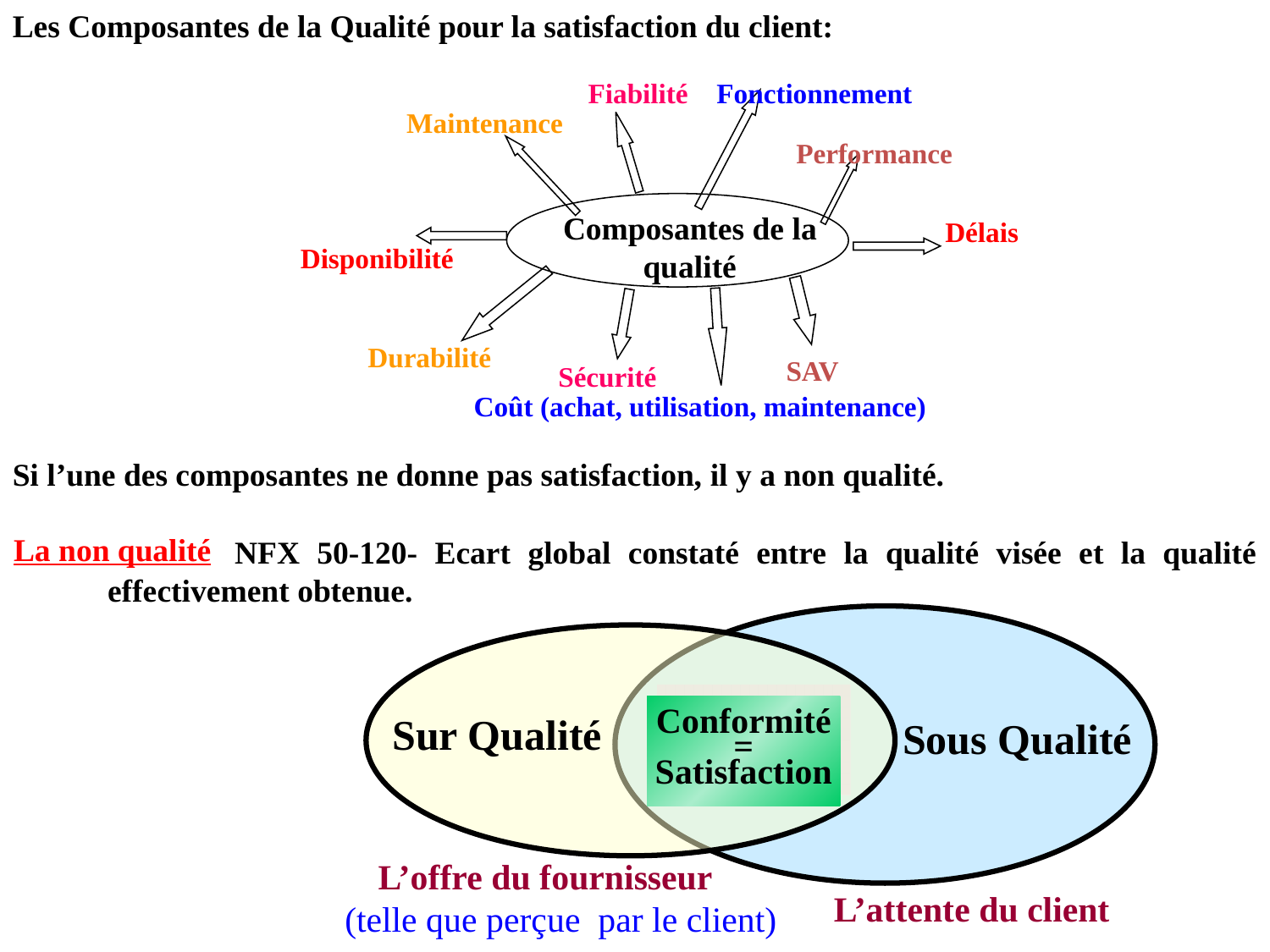

Les Composantes de la Qualité pour la satisfaction du client:
Fiabilité
Fonctionnement
Maintenance
Performance
Délais
Disponibilité
Durabilité
SAV
Sécurité
Coût (achat, utilisation, maintenance)

Composantes de la qualité

Si l’une des composantes ne donne pas satisfaction, il y a non qualité.
La non qualité
	NFX 50-120- Ecart global constaté entre la qualité visée et la qualité effectivement obtenue.

L’attente du client

L’offre du fournisseur
     (telle que perçue  par le client)
Conformité
=
Satisfaction
Sur Qualité
Sous Qualité